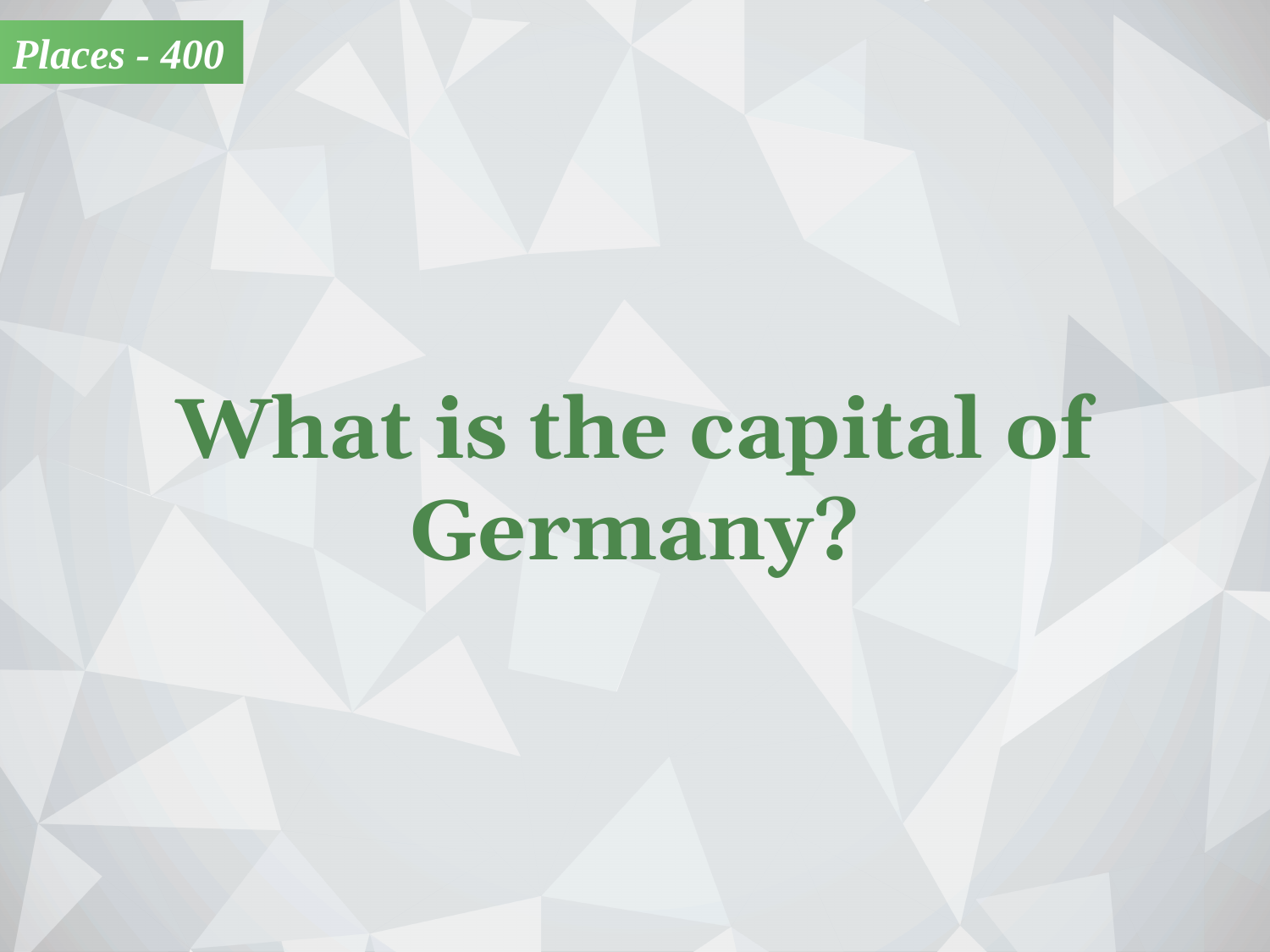

Places - 400
What is the capital of Germany?